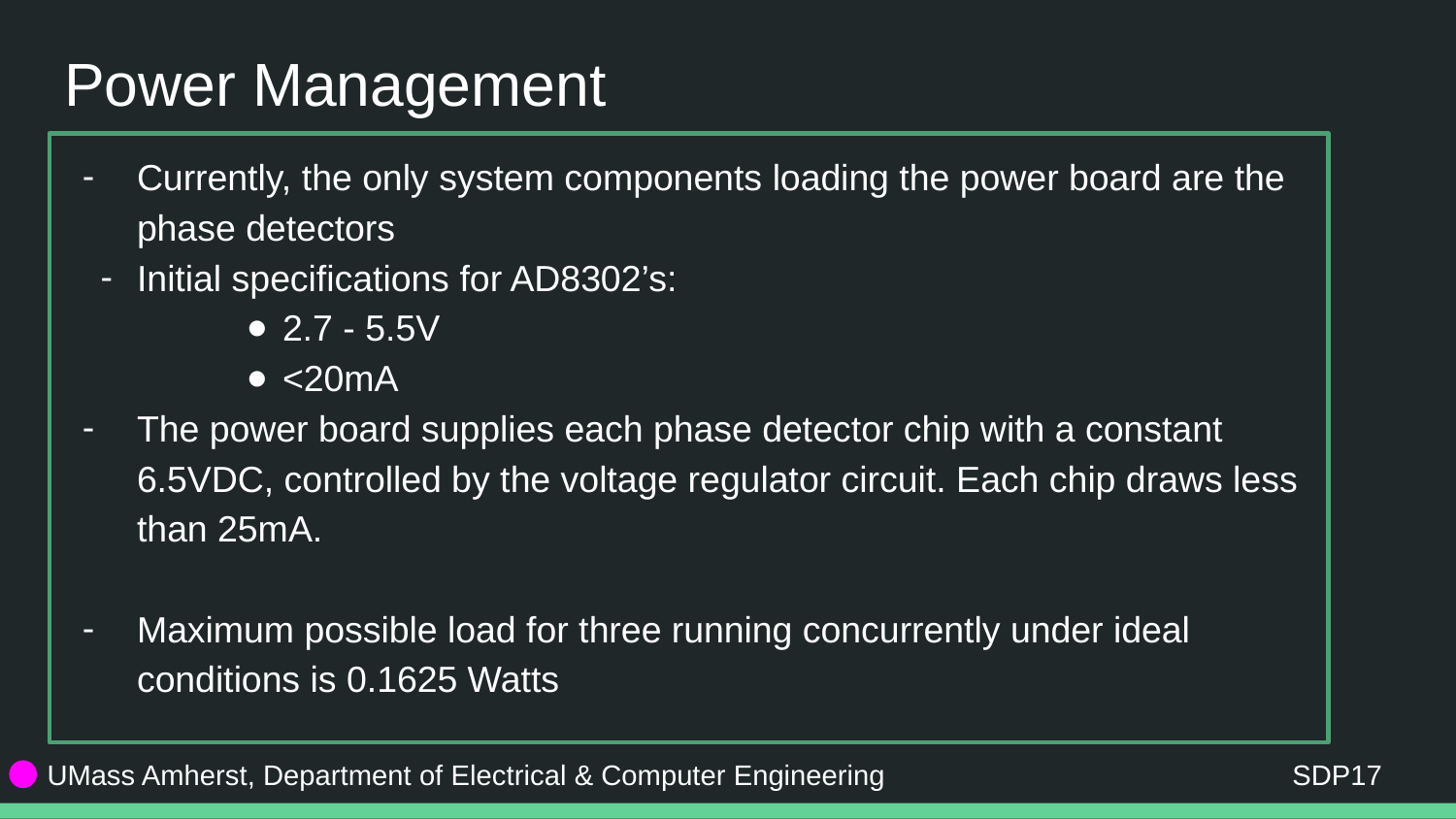

# Power Management

Currently, the only system components loading the power board are the phase detectors
Initial specifications for AD8302’s:
2.7 - 5.5V
<20mA
The power board supplies each phase detector chip with a constant 6.5VDC, controlled by the voltage regulator circuit. Each chip draws less than 25mA.

Maximum possible load for three running concurrently under ideal conditions is 0.1625 Watts